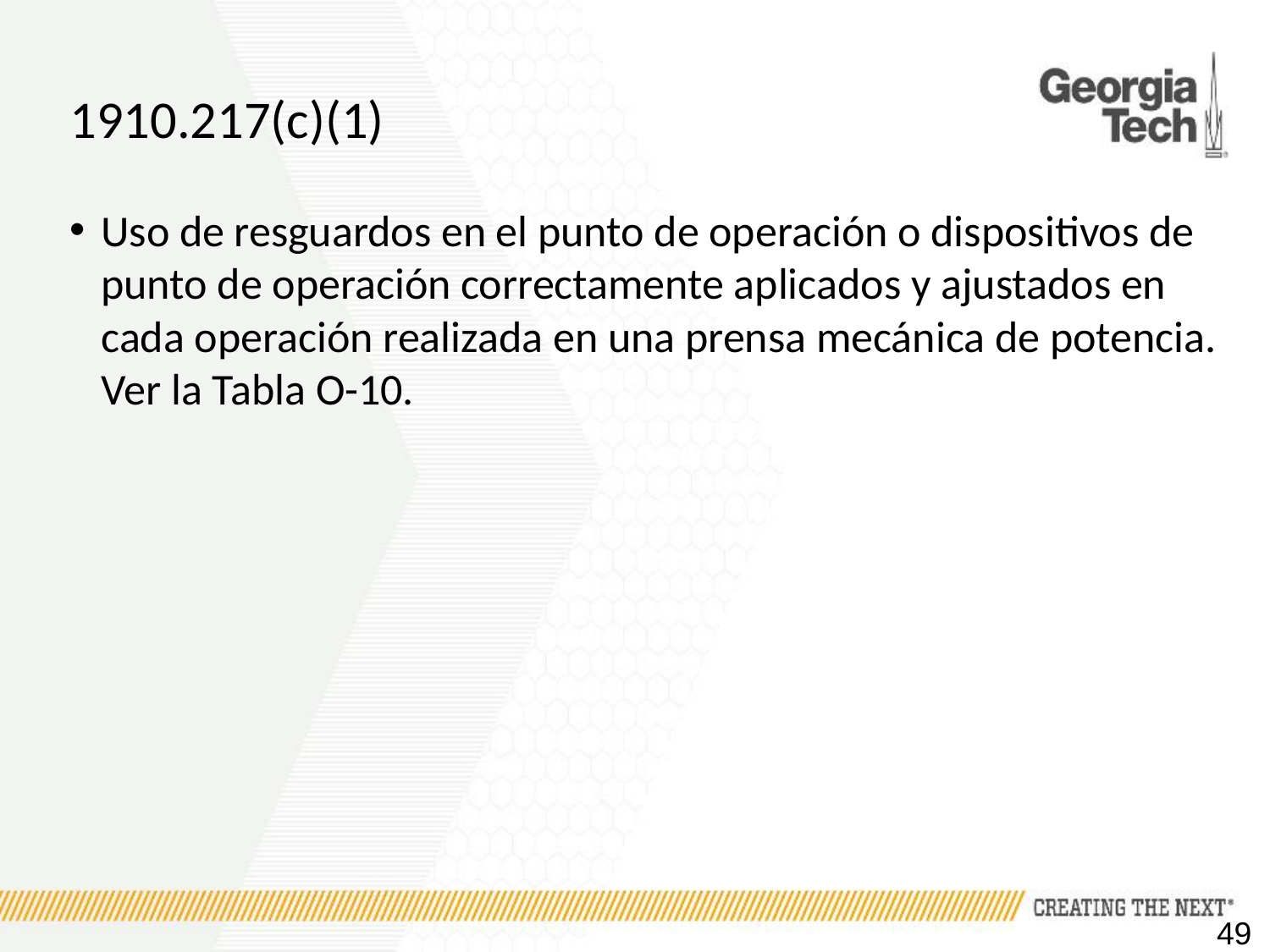

# 1910.217(c)(1)
Uso de resguardos en el punto de operación o dispositivos de punto de operación correctamente aplicados y ajustados en cada operación realizada en una prensa mecánica de potencia. Ver la Tabla O-10.
49